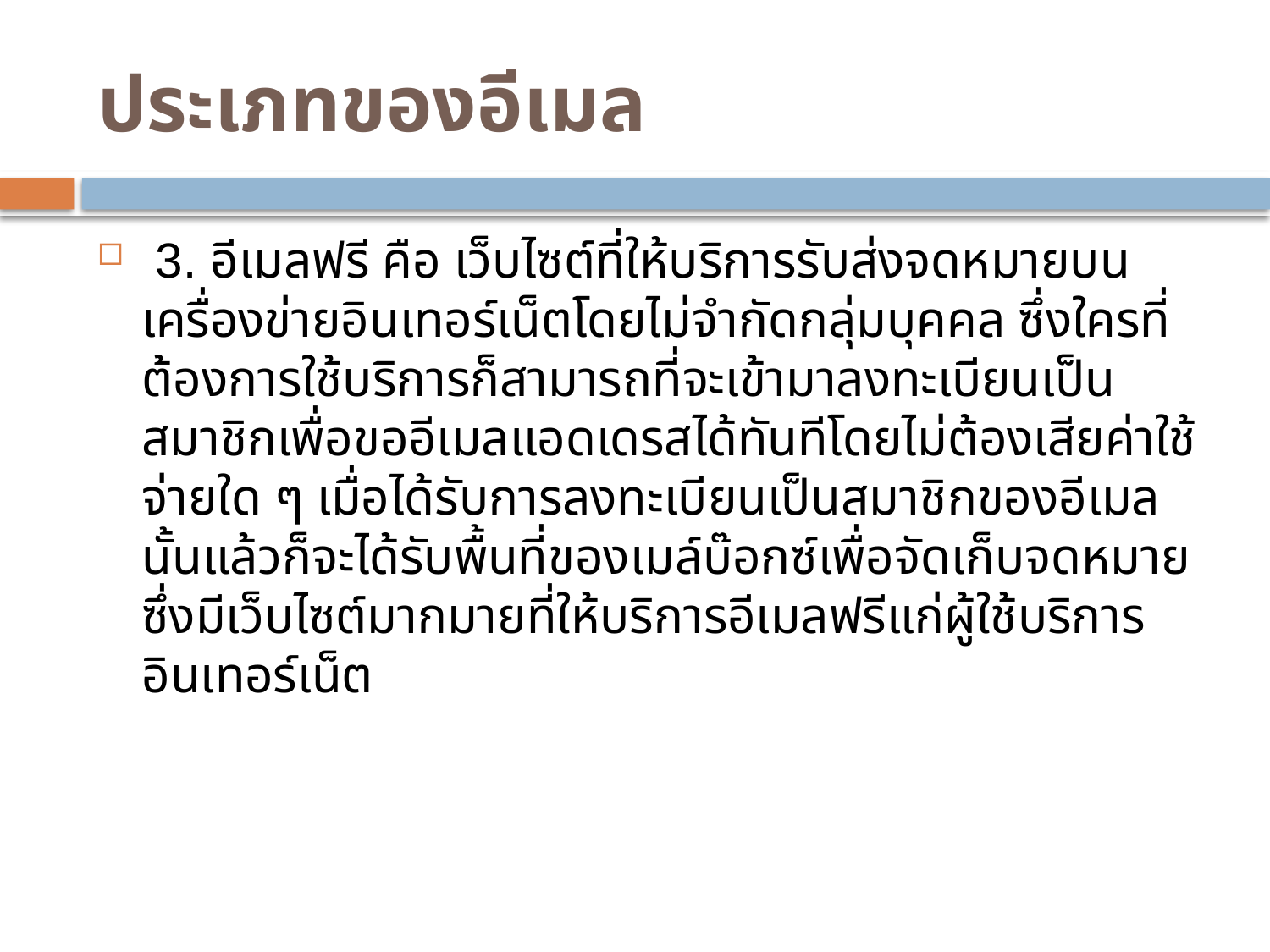

# ประเภทของอีเมล
 3. อีเมลฟรี คือ เว็บไซต์ที่ให้บริการรับส่งจดหมายบนเครื่องข่ายอินเทอร์เน็ตโดยไม่จำกัดกลุ่มบุคคล ซึ่งใครที่ต้องการใช้บริการก็สามารถที่จะเข้ามาลงทะเบียนเป็นสมาชิกเพื่อขออีเมลแอดเดรสได้ทันทีโดยไม่ต้องเสียค่าใช้จ่ายใด ๆ เมื่อได้รับการลงทะเบียนเป็นสมาชิกของอีเมลนั้นแล้วก็จะได้รับพื้นที่ของเมล์บ๊อกซ์เพื่อจัดเก็บจดหมาย ซึ่งมีเว็บไซต์มากมายที่ให้บริการอีเมลฟรีแก่ผู้ใช้บริการอินเทอร์เน็ต